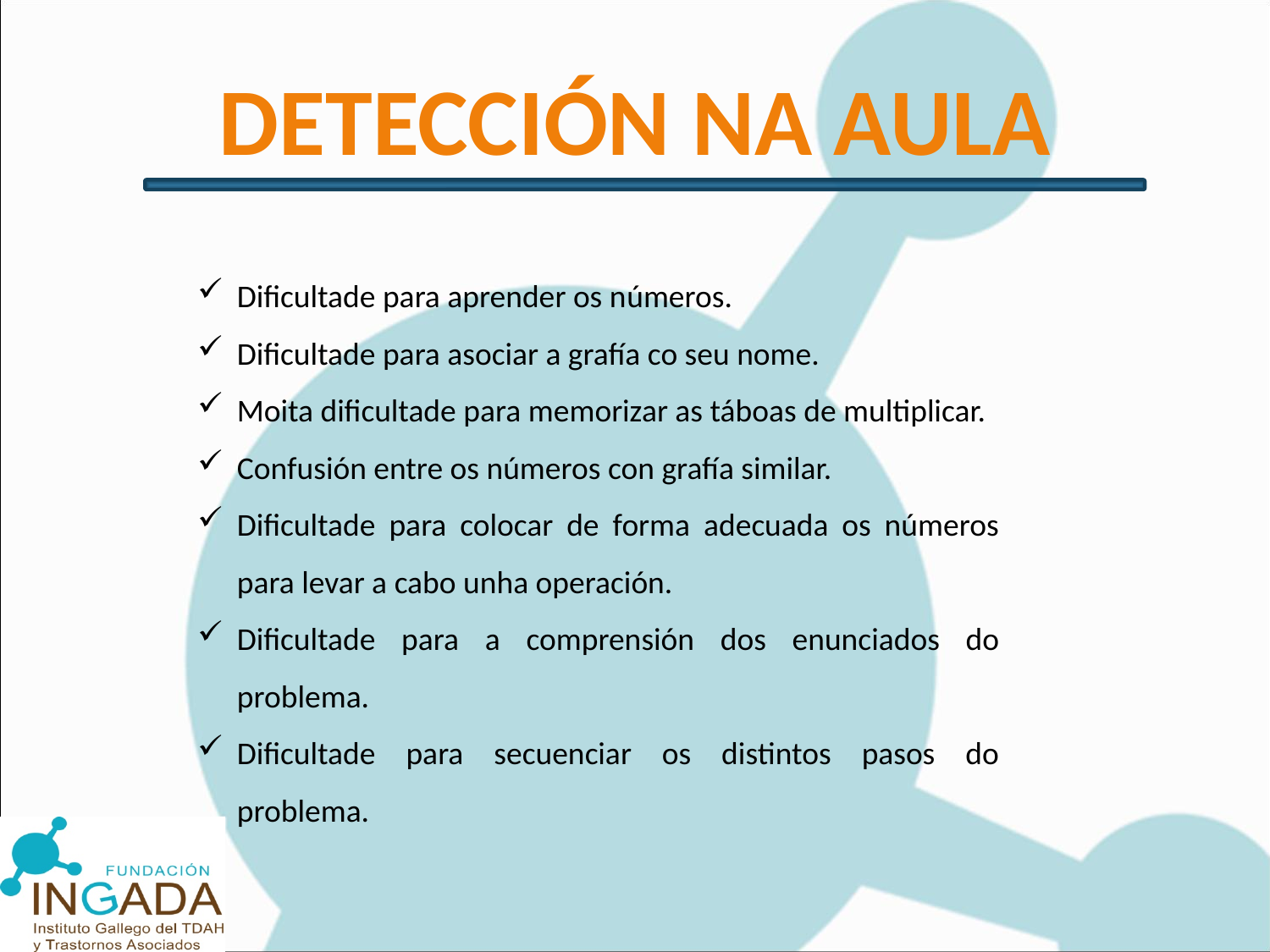

# DETECCIÓN NA AULA

Dificultade para aprender os números.
Dificultade para asociar a grafía co seu nome.
Moita dificultade para memorizar as táboas de multiplicar.
Confusión entre os números con grafía similar.
Dificultade para colocar de forma adecuada os números para levar a cabo unha operación.
Dificultade para a comprensión dos enunciados do problema.
Dificultade para secuenciar os distintos pasos do problema.